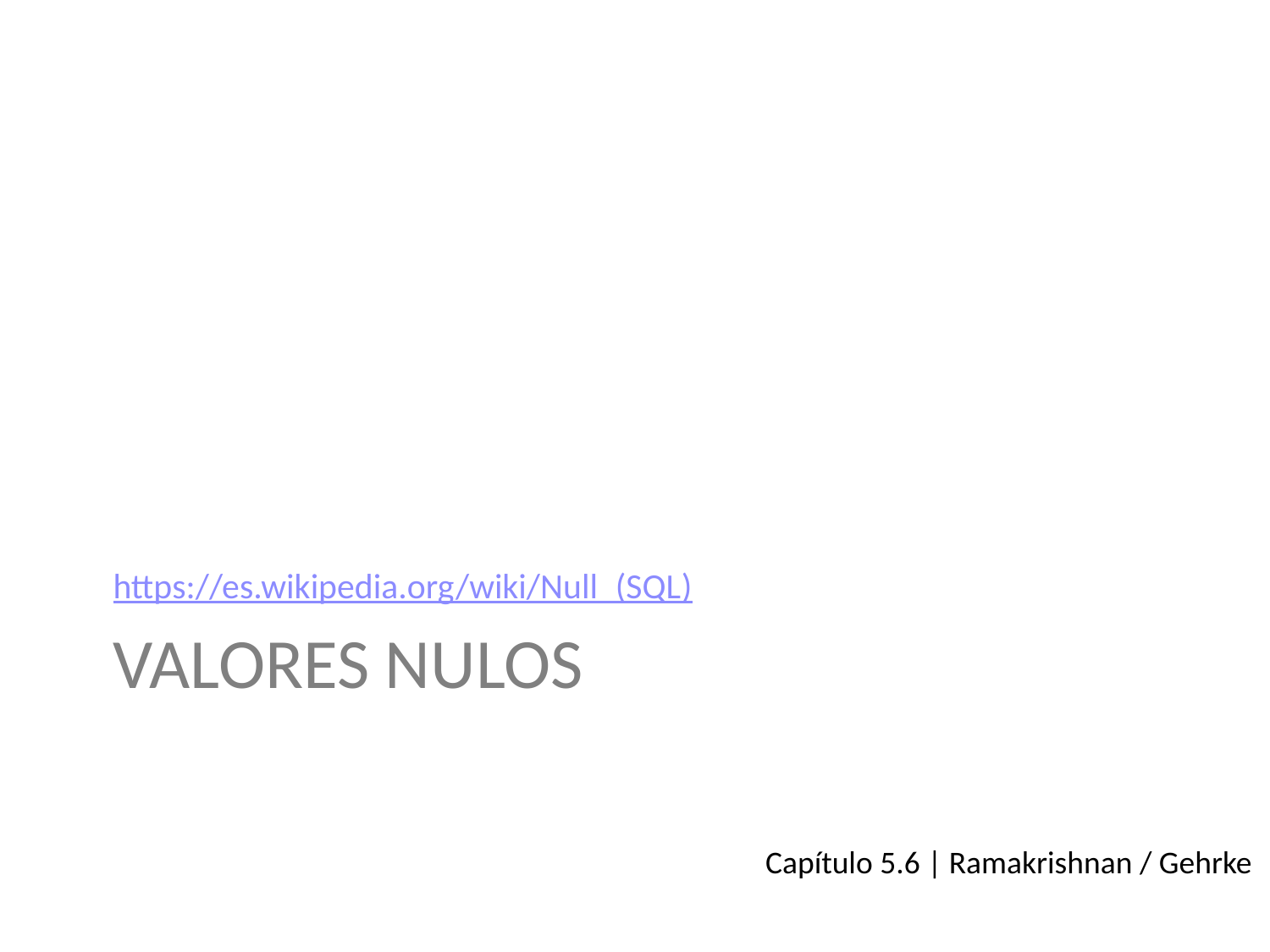

https://es.wikipedia.org/wiki/Null_(SQL)
# Valores nulos
Capítulo 5.6 | Ramakrishnan / Gehrke